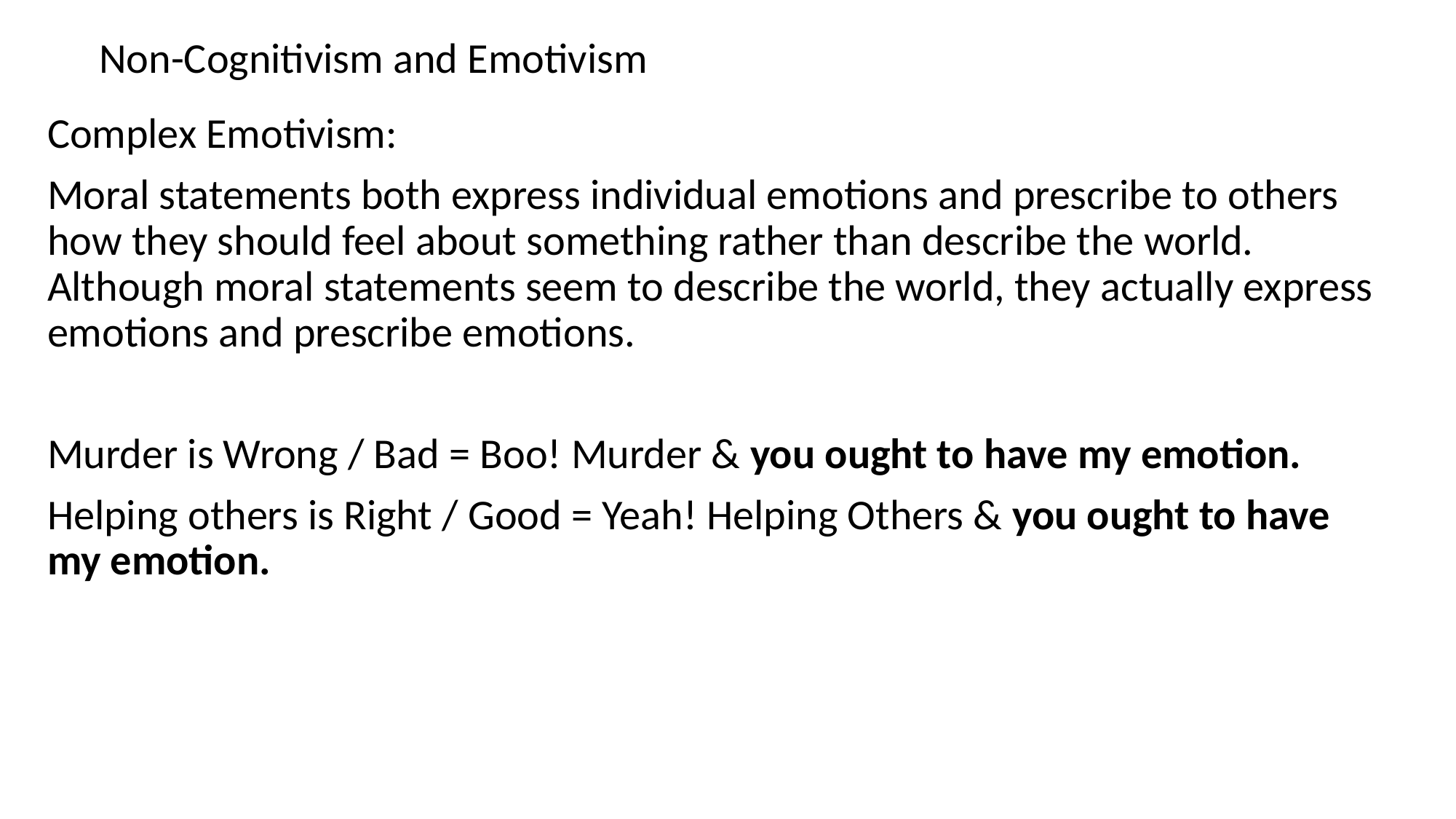

# Non-Cognitivism and Emotivism
Complex Emotivism:
Moral statements both express individual emotions and prescribe to others how they should feel about something rather than describe the world. Although moral statements seem to describe the world, they actually express emotions and prescribe emotions.

Murder is Wrong / Bad = Boo! Murder & you ought to have my emotion.
Helping others is Right / Good = Yeah! Helping Others & you ought to have my emotion.